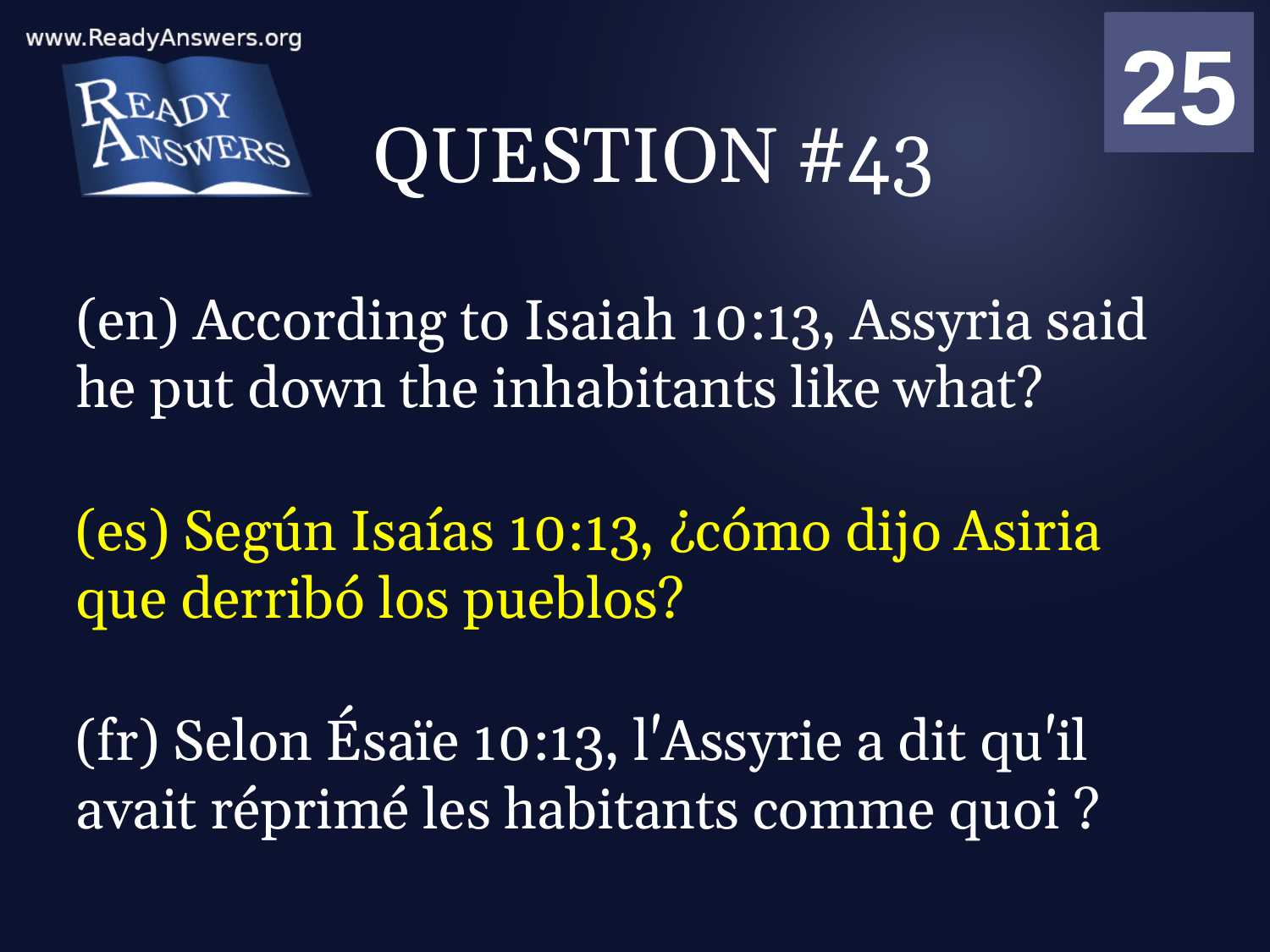

01
02
03
04
05
06
07
08
09
10
11
12
13
14
15
16
17
18
19
20
21
22
23
24
25
00
# QUESTION #43
(en) According to Isaiah 10:13, Assyria said he put down the inhabitants like what?
(es) Según Isaías 10:13, ¿cómo dijo Asiria que derribó los pueblos?
(fr) Selon Ésaïe 10:13, l'Assyrie a dit qu'il avait réprimé les habitants comme quoi ?